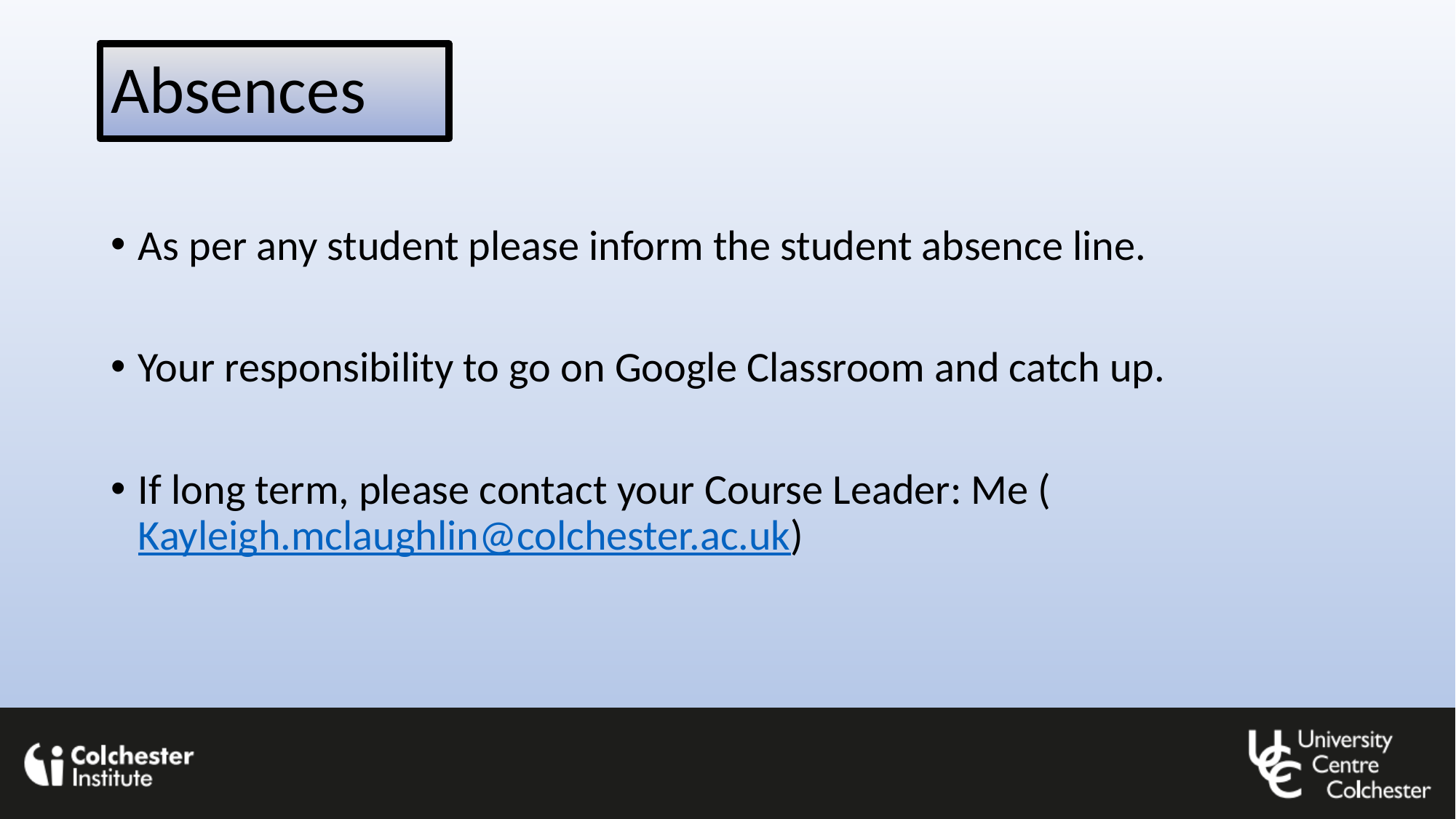

# Absences
As per any student please inform the student absence line.

Your responsibility to go on Google Classroom and catch up.

If long term, please contact your Course Leader: Me (Kayleigh.mclaughlin@colchester.ac.uk)